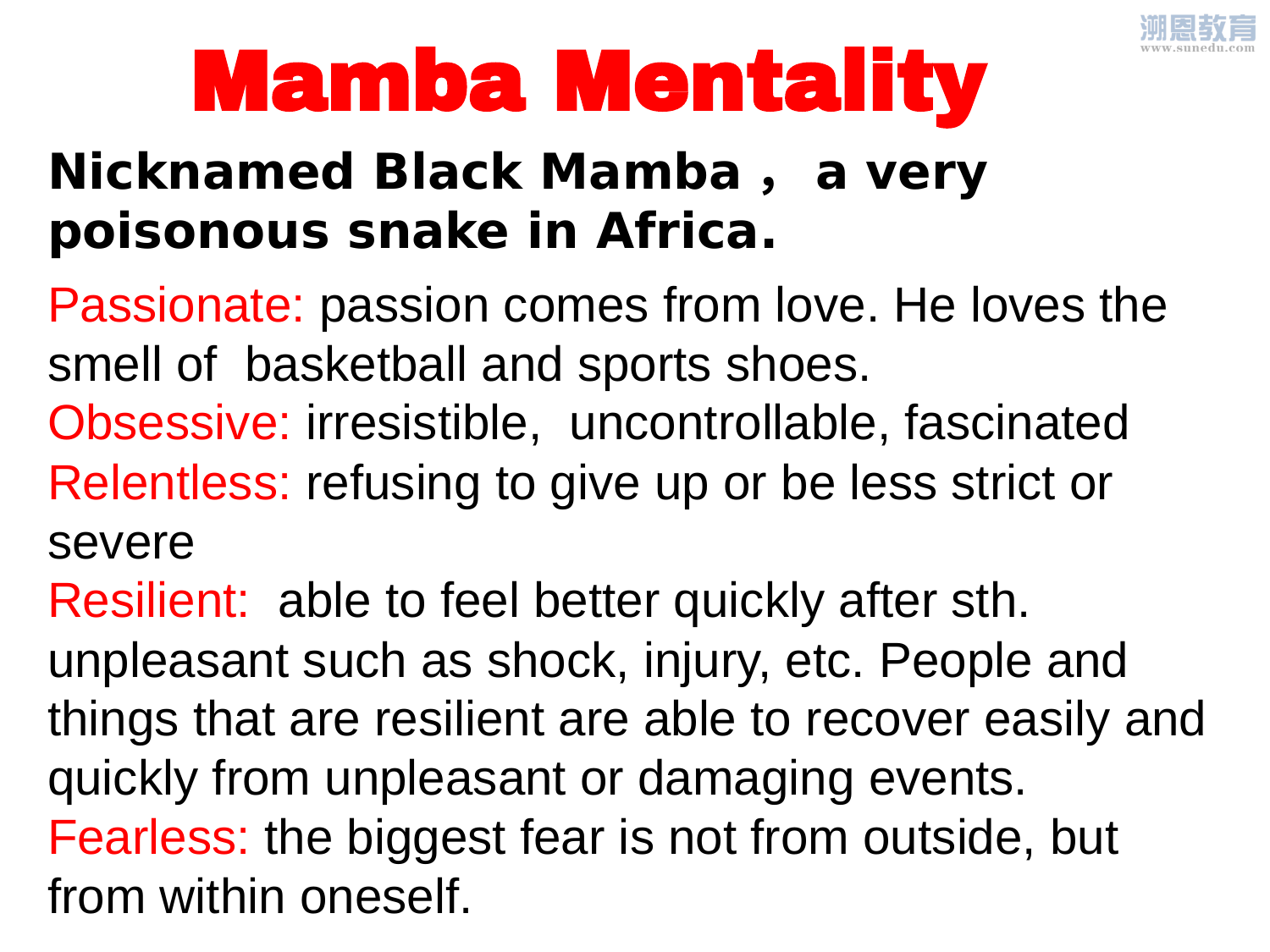

Mamba Mentality
Nicknamed Black Mamba，a very poisonous snake in Africa.
Passionate: passion comes from love. He loves the smell of  basketball and sports shoes.
Obsessive: irresistible,  uncontrollable, fascinated
Relentless: refusing to give up or be less strict or severe
Resilient:  able to feel better quickly after sth. unpleasant such as shock, injury, etc. People and things that are resilient are able to recover easily and quickly from unpleasant or damaging events.
Fearless: the biggest fear is not from outside, but from within oneself.